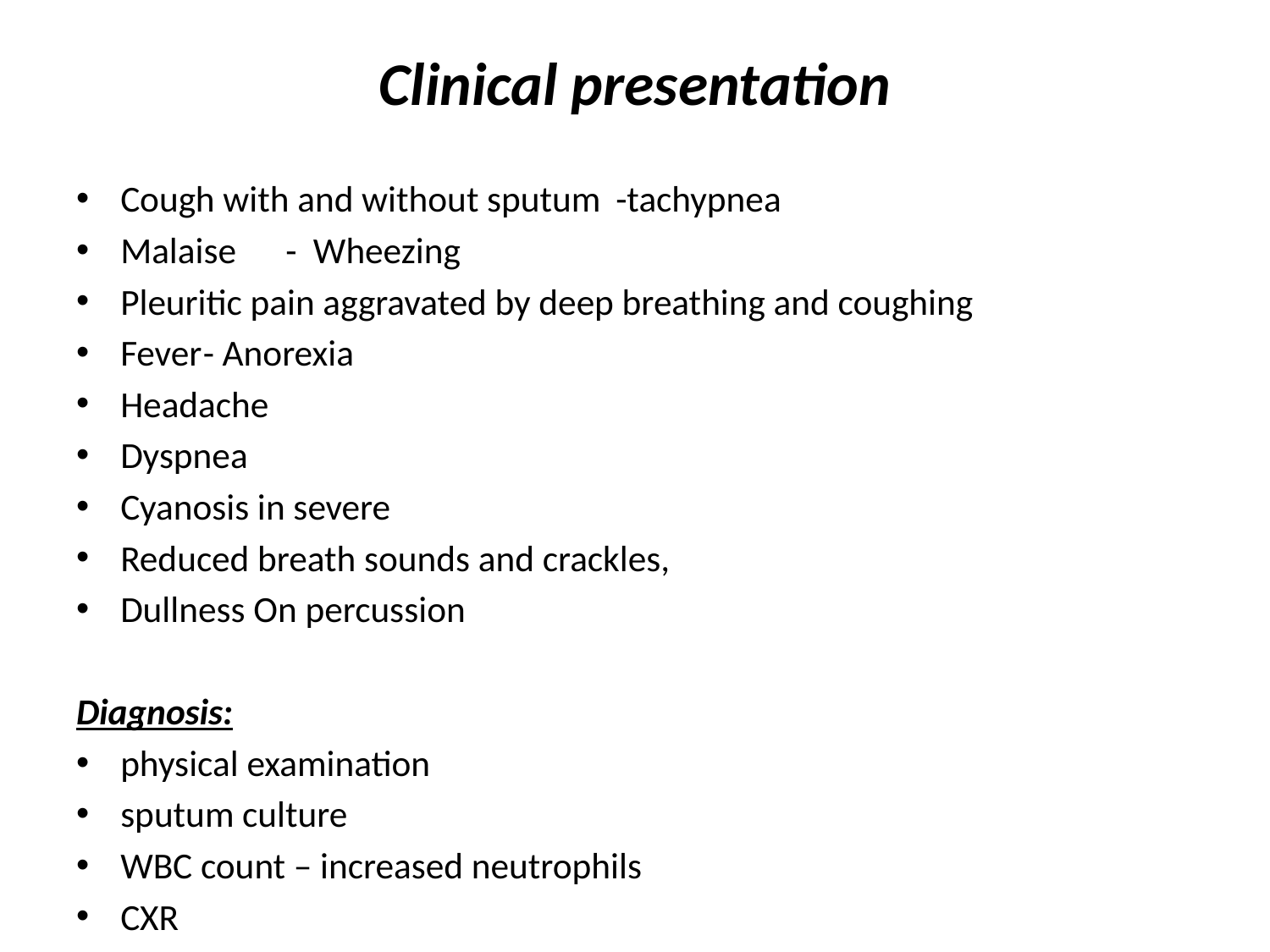

# Clinical presentation
Cough with and without sputum 	-tachypnea
Malaise				-  Wheezing
Pleuritic pain aggravated by deep breathing and coughing
Fever				- Anorexia
Headache
Dyspnea
Cyanosis in severe
Reduced breath sounds and crackles,
Dullness On percussion

Diagnosis:
physical examination
sputum culture
WBC count – increased neutrophils
CXR